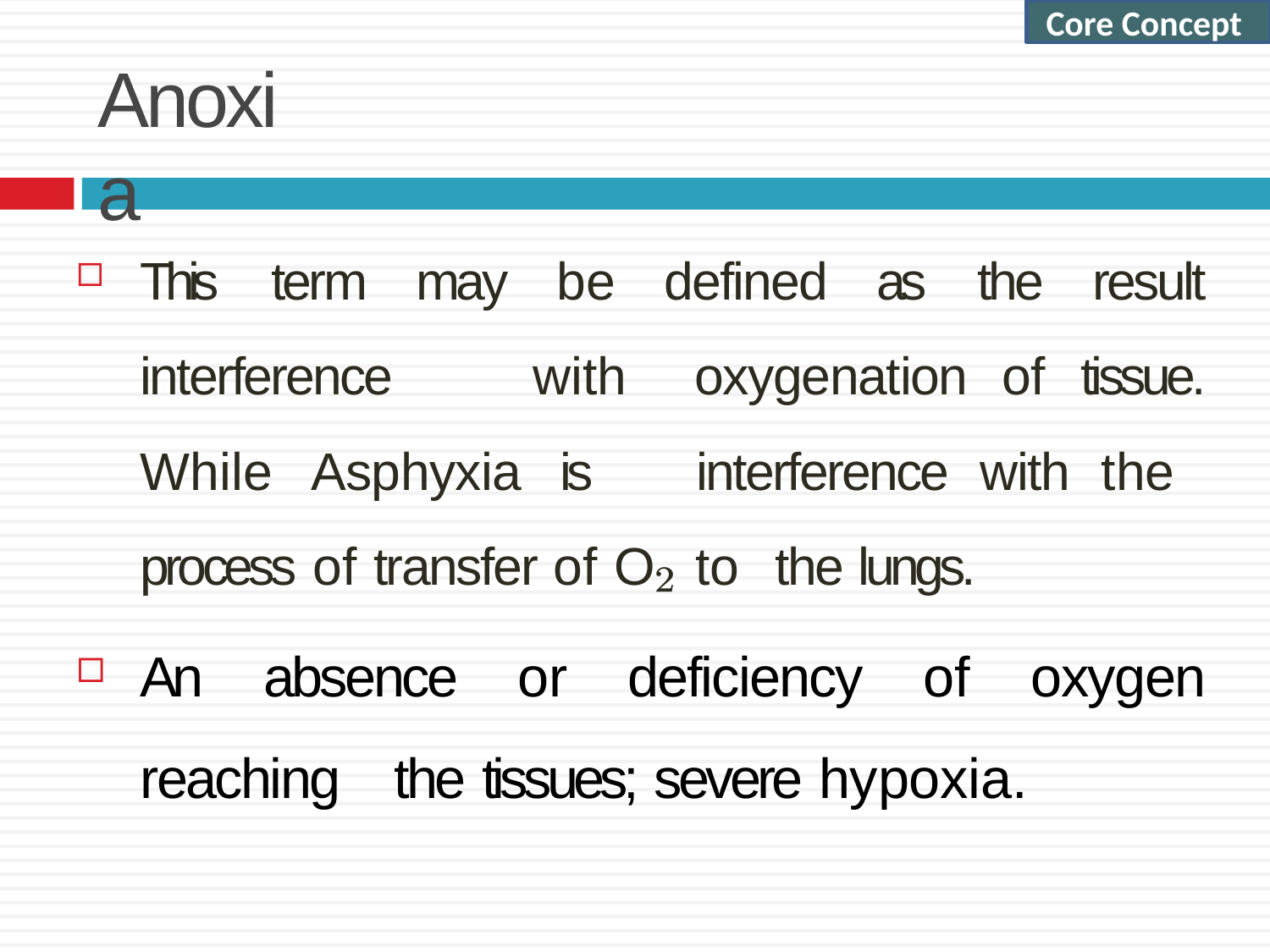

Core Concept
# Anoxia
This term may be defined as the result interference 	with  oxygenation of tissue. While Asphyxia is 	interference with the  process of transfer of O₂ to 	the lungs.
An absence or deficiency of oxygen reaching 	the tissues; severe hypoxia.